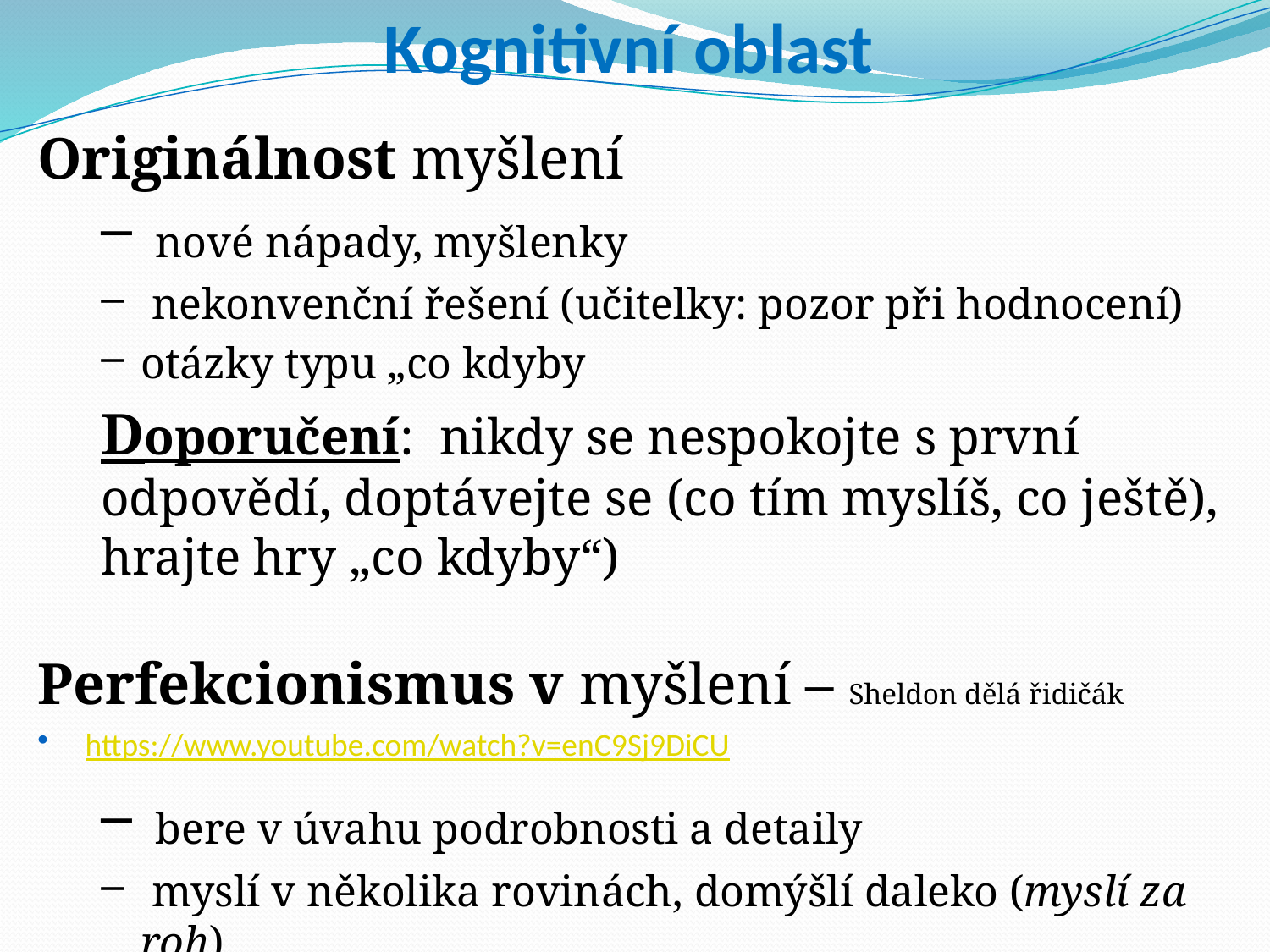

# Kognitivní oblast
Originálnost myšlení
 nové nápady, myšlenky
 nekonvenční řešení (učitelky: pozor při hodnocení)
otázky typu „co kdyby
Doporučení:  nikdy se nespokojte s první odpovědí, doptávejte se (co tím myslíš, co ještě), hrajte hry „co kdyby“)

Perfekcionismus v myšlení – Sheldon dělá řidičák
https://www.youtube.com/watch?v=enC9Sj9DiCU
 bere v úvahu podrobnosti a detaily
 myslí v několika rovinách, domýšlí daleko (myslí za roh)